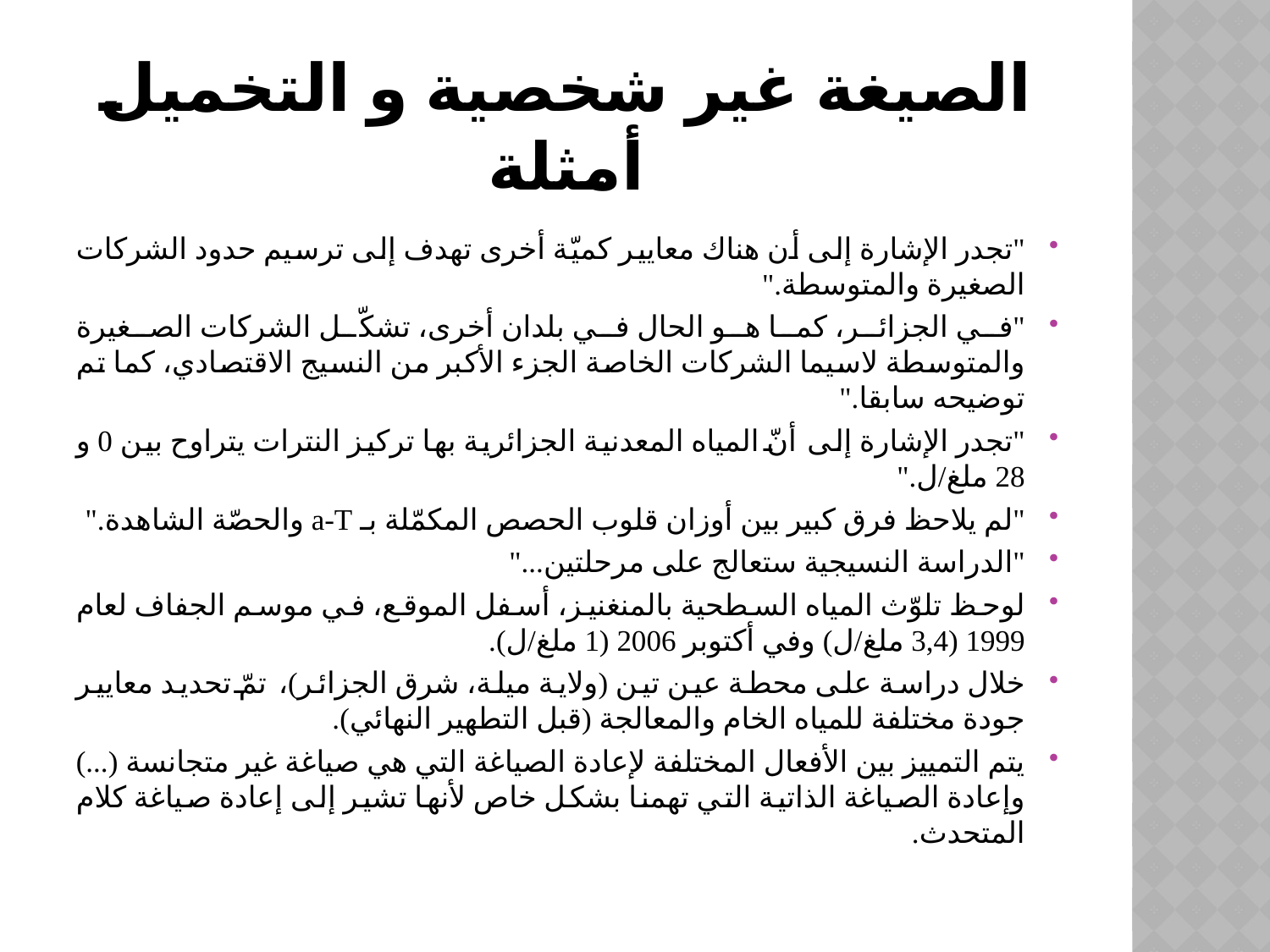

# الصيغة غير شخصية و التخميل أمثلة
"تجدر الإشارة إلى أن هناك معايير كميّة أخرى تهدف إلى ترسيم حدود الشركات الصغيرة والمتوسطة."
"في الجزائر، كما هو الحال في بلدان أخرى، تشكّل الشركات الصغيرة والمتوسطة لاسيما الشركات الخاصة الجزء الأكبر من النسيج الاقتصادي، كما تم توضيحه سابقا."
"تجدر الإشارة إلى أنّ المياه المعدنية الجزائرية بها تركيز النترات يتراوح بين 0 و 28 ملغ/ل."
"لم يلاحظ فرق كبير بين أوزان قلوب الحصص المكمّلة بـ a-T والحصّة الشاهدة."
"الدراسة النسيجية ستعالج على مرحلتين..."
لوحظ تلوّث المياه السطحية بالمنغنيز، أسفل الموقع، في موسم الجفاف لعام 1999 (3,4 ملغ/ل) وفي أكتوبر 2006 (1 ملغ/ل).
خلال دراسة على محطة عين تين (ولاية ميلة، شرق الجزائر)، تمّ تحديد معايير جودة مختلفة للمياه الخام والمعالجة (قبل التطهير النهائي).
يتم التمييز بين الأفعال المختلفة لإعادة الصياغة التي هي صياغة غير متجانسة (...) وإعادة الصياغة الذاتية التي تهمنا بشكل خاص لأنها تشير إلى إعادة صياغة كلام المتحدث.